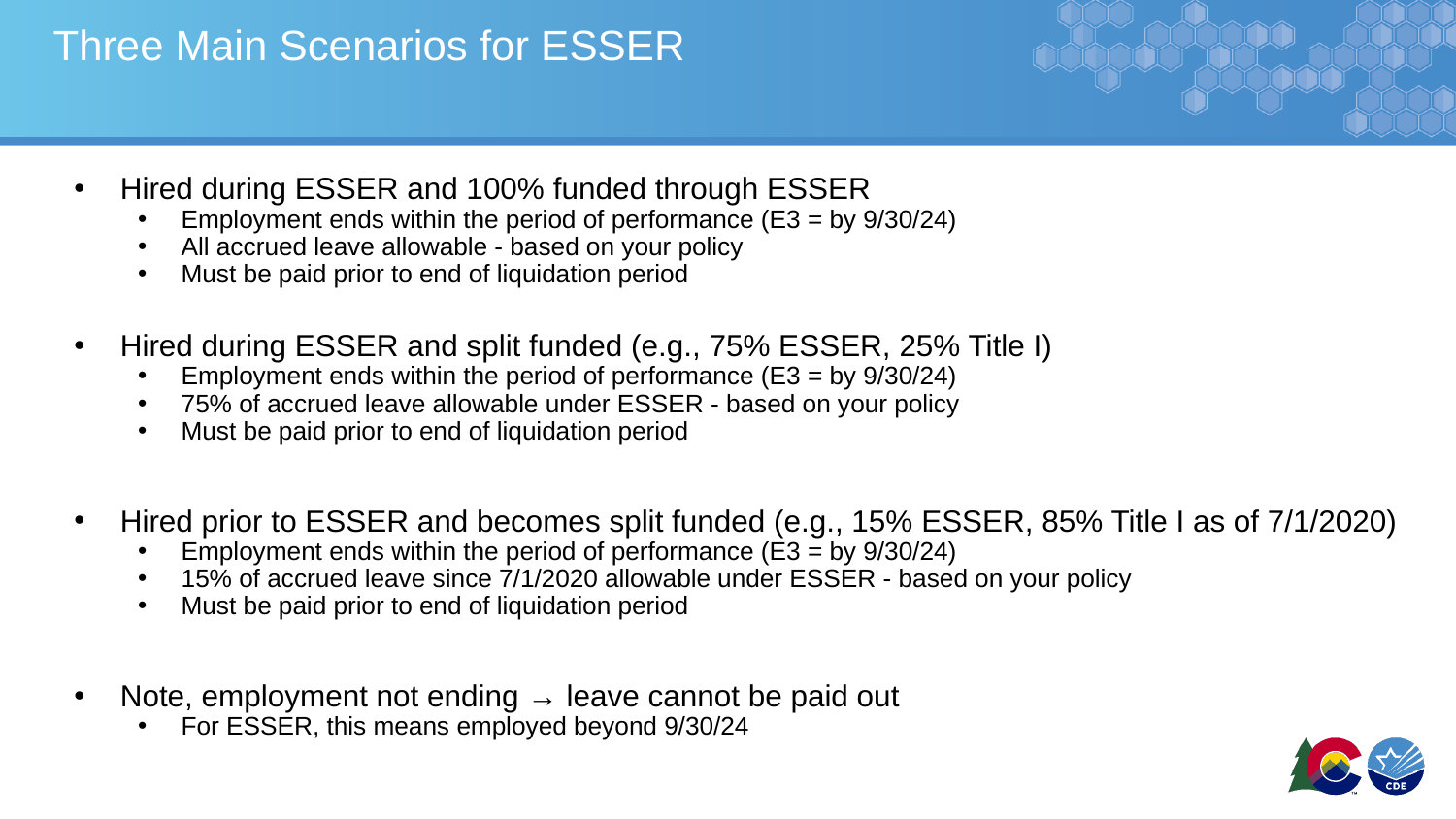

# Three Main Scenarios for ESSER
Hired during ESSER and 100% funded through ESSER
Employment ends within the period of performance (E3 = by 9/30/24)
All accrued leave allowable - based on your policy
Must be paid prior to end of liquidation period

Hired during ESSER and split funded (e.g., 75% ESSER, 25% Title I)
Employment ends within the period of performance (E3 = by 9/30/24)
75% of accrued leave allowable under ESSER - based on your policy
Must be paid prior to end of liquidation period

Hired prior to ESSER and becomes split funded (e.g., 15% ESSER, 85% Title I as of 7/1/2020)
Employment ends within the period of performance (E3 = by 9/30/24)
15% of accrued leave since 7/1/2020 allowable under ESSER - based on your policy
Must be paid prior to end of liquidation period

Note, employment not ending → leave cannot be paid out
For ESSER, this means employed beyond 9/30/24